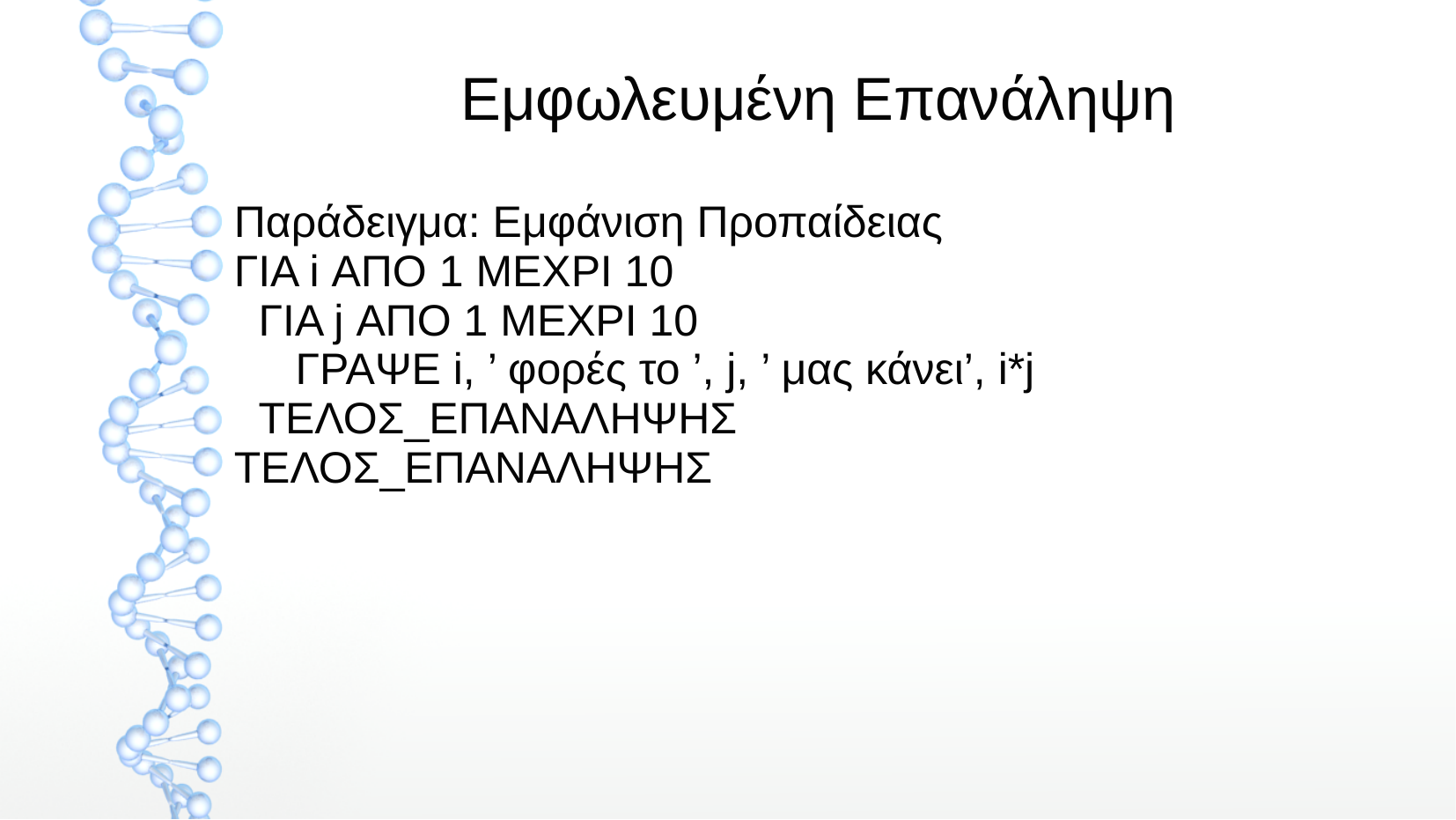

Εμφωλευμένη Επανάληψη
Παράδειγμα: Εμφάνιση Προπαίδειας
ΓΙΑ i ΑΠΟ 1 ΜΕΧΡΙ 10
  ΓΙΑ j ΑΠΟ 1 ΜΕΧΡΙ 10
     ΓΡΑΨΕ i, ’ φορές το ’, j, ’ μας κάνει’, i*j
  ΤΕΛΟΣ_ΕΠΑΝΑΛΗΨΗΣ
ΤΕΛΟΣ_ΕΠΑΝΑΛΗΨΗΣ